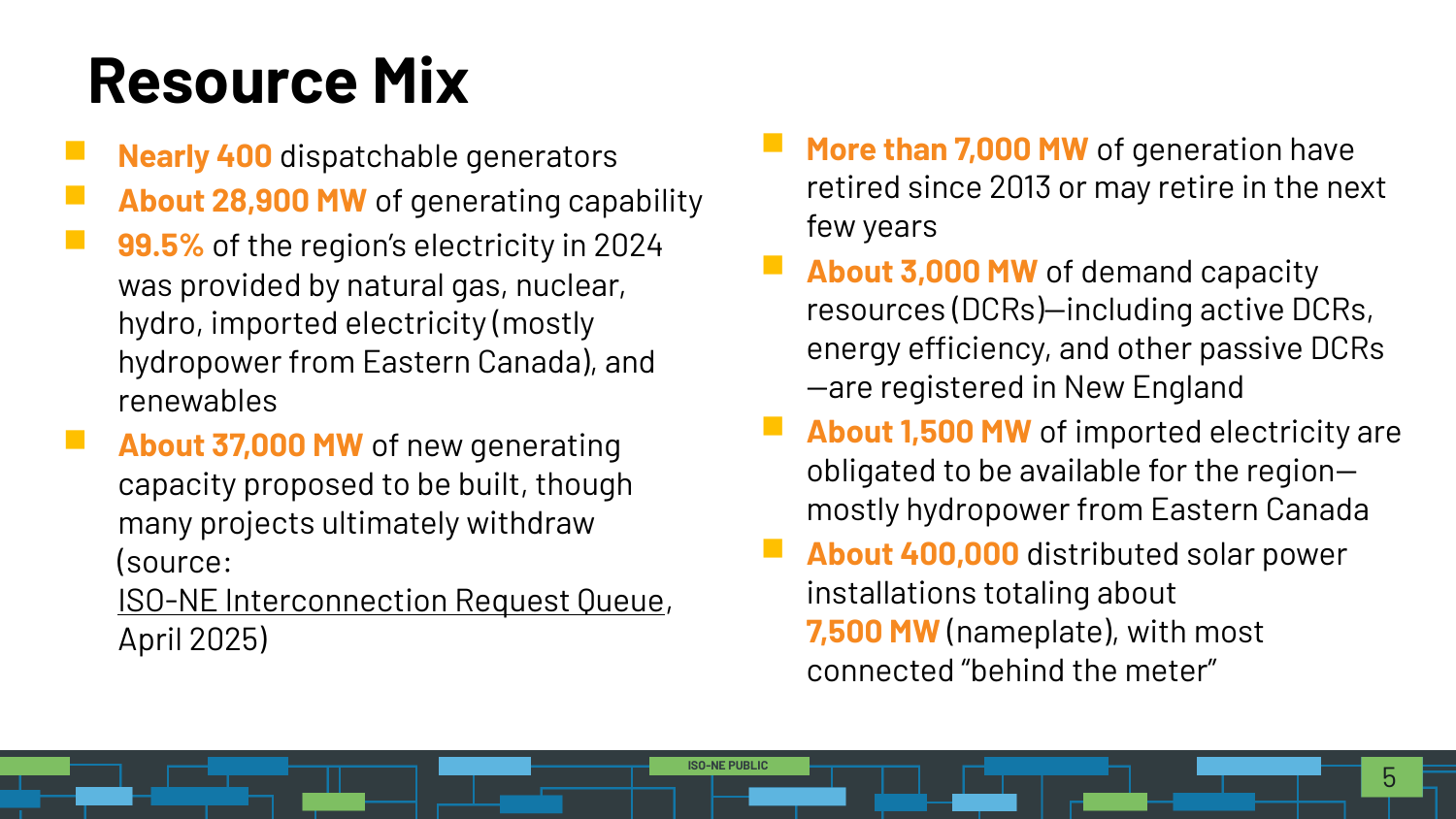

# Resource Mix
More than 7,000 MW of generation have retired since 2013 or may retire in the next few years
About 3,000 MW of demand capacity resources (DCRs)—including active DCRs, energy efficiency, and other passive DCRs—are registered in New England
About 1,500 MW of imported electricity are obligated to be available for the region—mostly hydropower from Eastern Canada
About 400,000 distributed solar power installations totaling about  7,500 MW (nameplate), with most connected “behind the meter”
Nearly 400 dispatchable generators
About 28,900 MW of generating capability
99.5% of the region’s electricity in 2024 was provided by natural gas, nuclear, hydro, imported electricity (mostly hydropower from Eastern Canada), and renewables
About 37,000 MW of new generating capacity proposed to be built, though many projects ultimately withdraw (source: ISO-NE Interconnection Request Queue, April 2025)

5